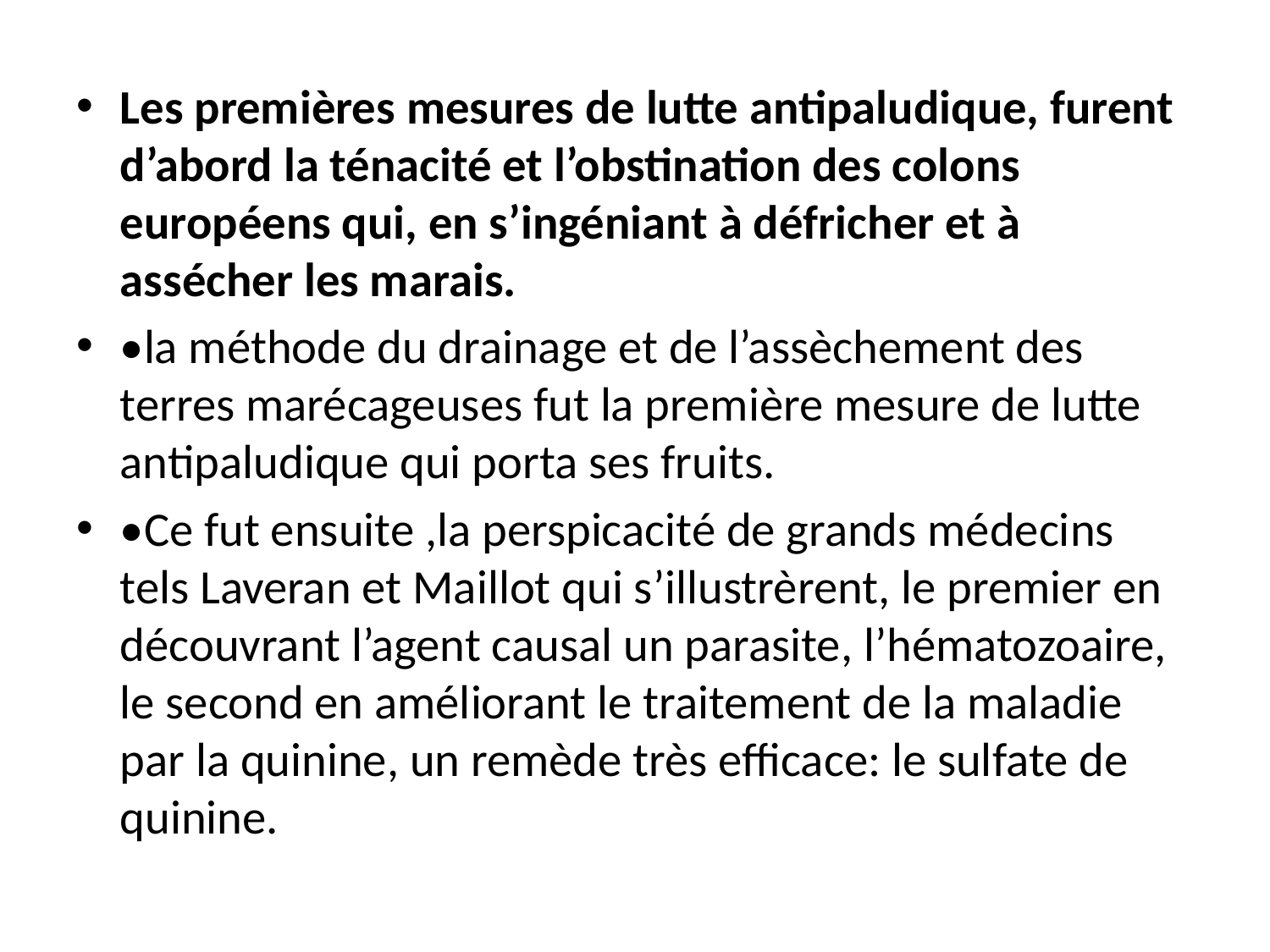

Les premières mesures de lutte antipaludique, furent d’abord la ténacité et l’obstination des colons européens qui, en s’ingéniant à défricher et à assécher les marais.
•la méthode du drainage et de l’assèchement des terres marécageuses fut la première mesure de lutte antipaludique qui porta ses fruits.
•Ce fut ensuite ,la perspicacité de grands médecins tels Laveran et Maillot qui s’illustrèrent, le premier en découvrant l’agent causal un parasite, l’hématozoaire, le second en améliorant le traitement de la maladie par la quinine, un remède très efficace: le sulfate de quinine.